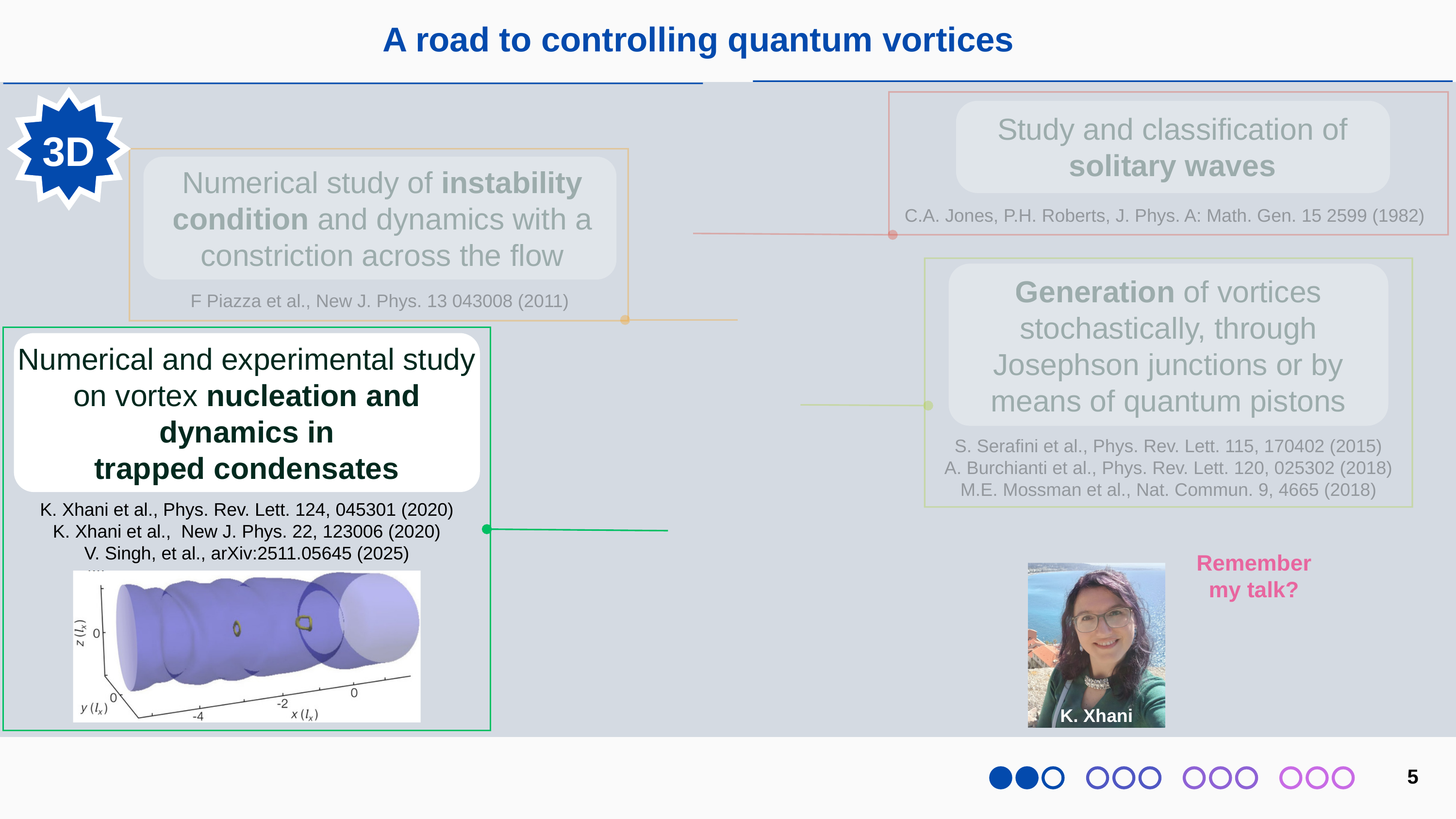

A road to controlling quantum vortices

3D

Study and classification of solitary waves

Numerical study of instability condition and dynamics with a constriction across the flow

C.A. Jones, P.H. Roberts, J. Phys. A: Math. Gen. 15 2599 (1982)

Generation of vortices stochastically, through Josephson junctions or by means of quantum pistons
F Piazza et al., New J. Phys. 13 043008 (2011)

Numerical and experimental study on vortex nucleation and dynamics in
trapped condensates

S. Serafini et al., Phys. Rev. Lett. 115, 170402 (2015)
A. Burchianti et al., Phys. Rev. Lett. 120, 025302 (2018)
M.E. Mossman et al., Nat. Commun. 9, 4665 (2018)

K. Xhani et al., Phys. Rev. Lett. 124, 045301 (2020)
K. Xhani et al.,  New J. Phys. 22, 123006 (2020)
V. Singh, et al., arXiv:2511.05645 (2025)

Remember my talk?

K. Xhani

5